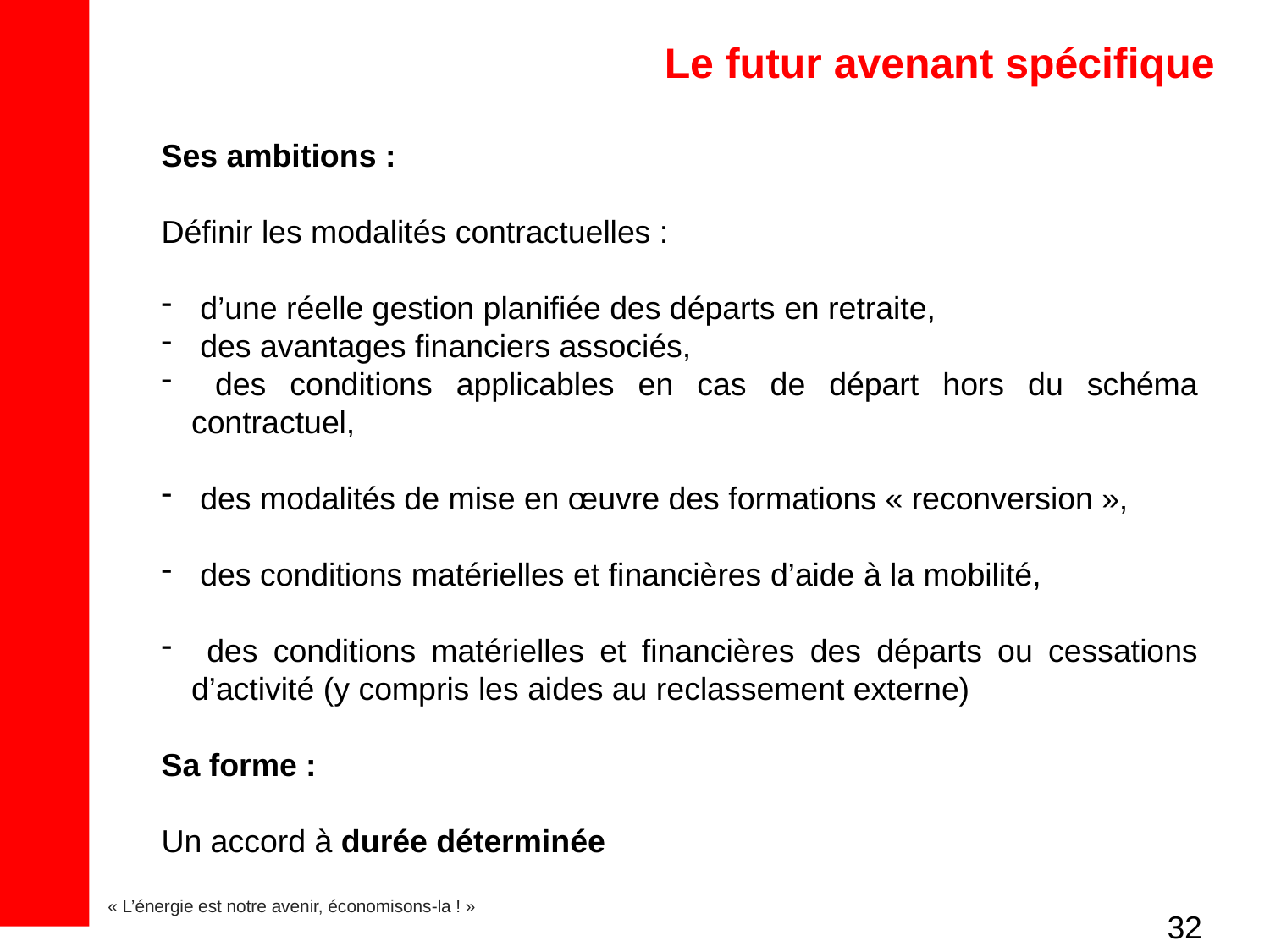

Le futur avenant spécifique
Ses ambitions :

Définir les modalités contractuelles :

 d’une réelle gestion planifiée des départs en retraite,
 des avantages financiers associés,
 des conditions applicables en cas de départ hors du schéma contractuel,

 des modalités de mise en œuvre des formations « reconversion »,

 des conditions matérielles et financières d’aide à la mobilité,

 des conditions matérielles et financières des départs ou cessations d’activité (y compris les aides au reclassement externe)

Sa forme :

Un accord à durée déterminée

32